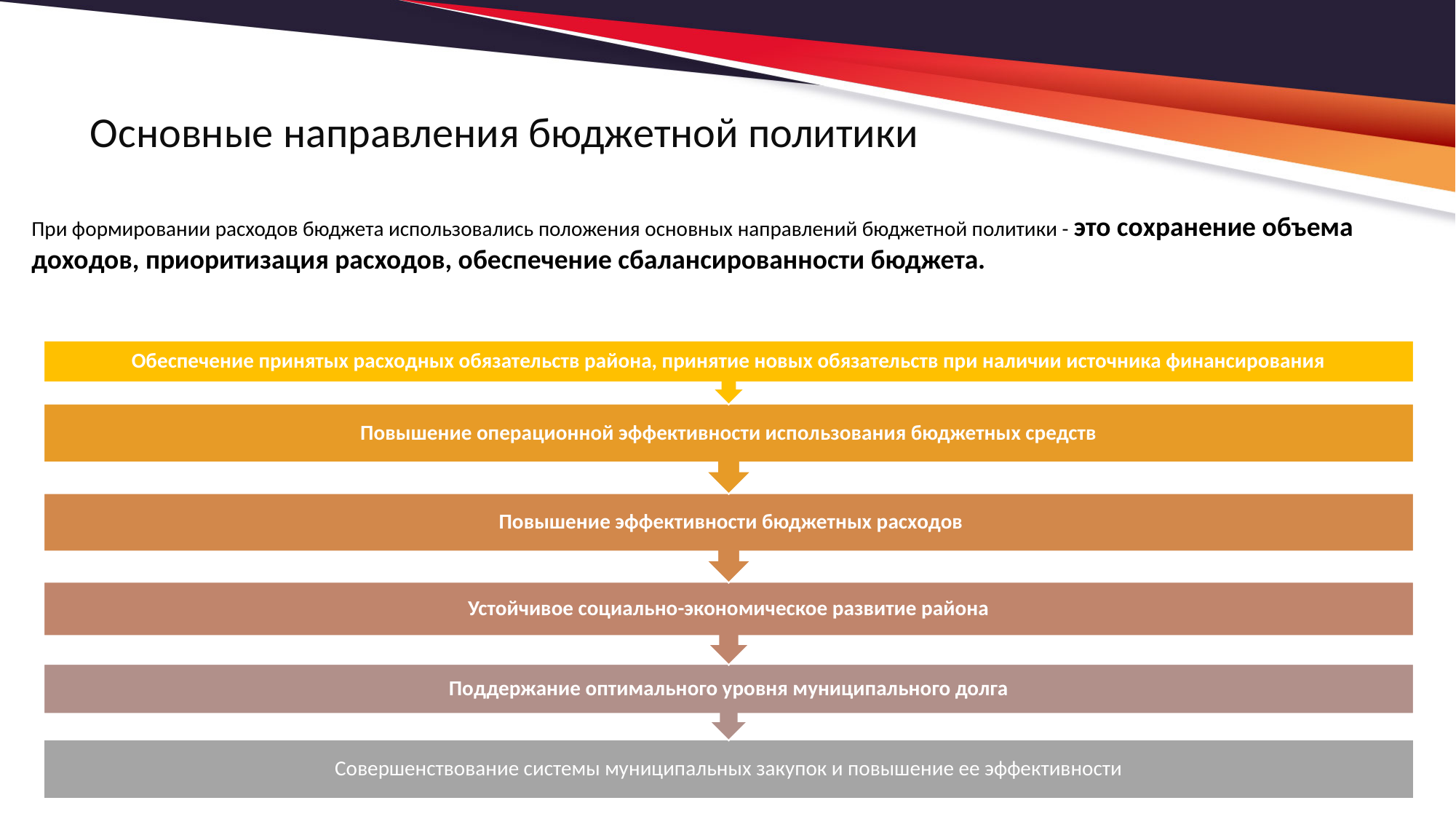

Основные направления бюджетной политики
При формировании расходов бюджета использовались положения основных направлений бюджетной политики - это сохранение объема доходов, приоритизация расходов, обеспечение сбалансированности бюджета.
Совершенствование системы муниципальных закупок и повышение ее эффективности
Поддержание оптимального уровня муниципального долга
Устойчивое социально-экономическое развитие района
 Повышение эффективности бюджетных расходов
Повышение операционной эффективности использования бюджетных средств
Обеспечение принятых расходных обязательств района, принятие новых обязательств при наличии источника финансирования